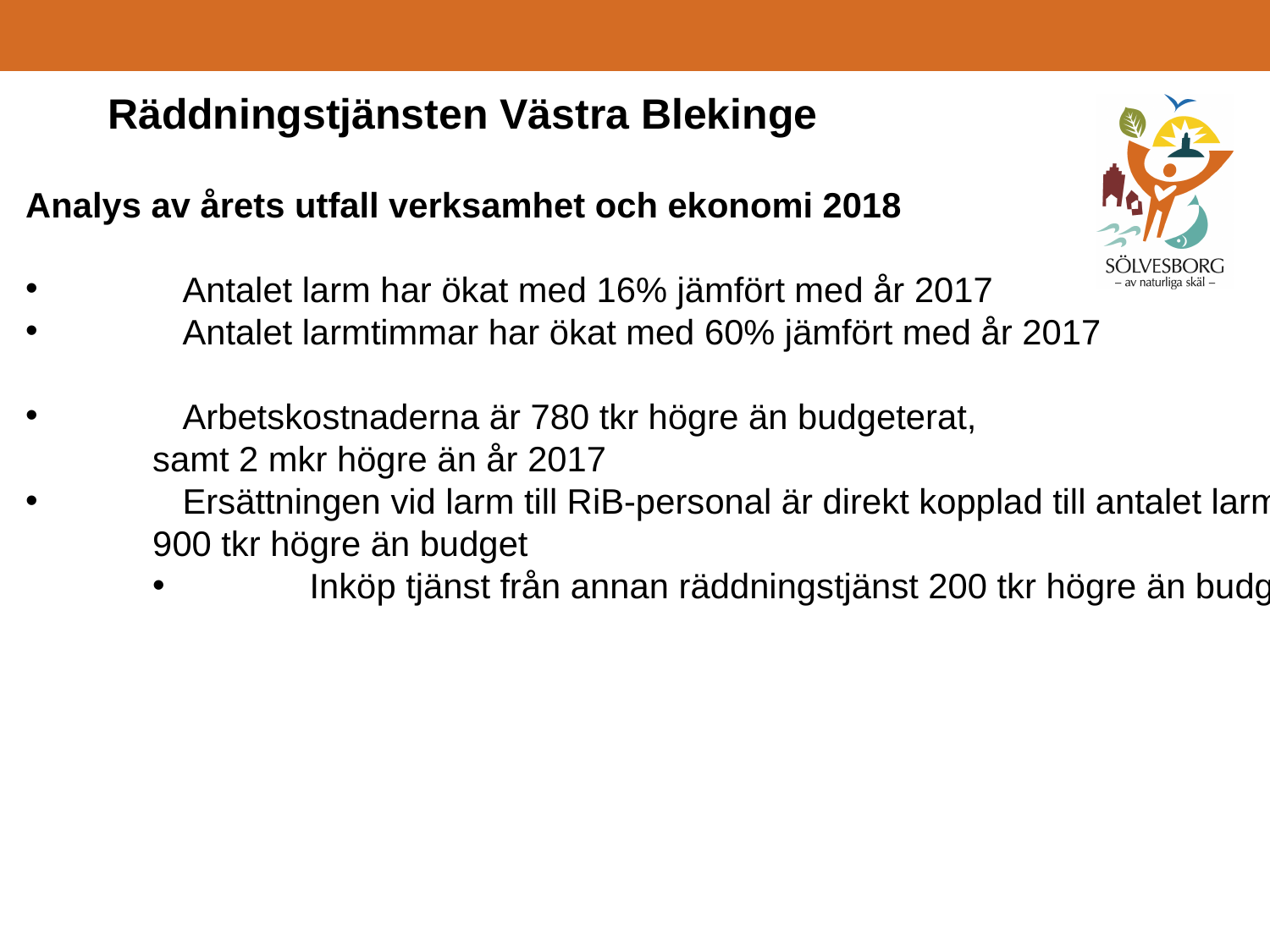

# Räddningstjänsten Västra Blekinge

Analys av årets utfall verksamhet och ekonomi 2018

 	Antalet larm har ökat med 16% jämfört med år 2017
 	Antalet larmtimmar har ökat med 60% jämfört med år 2017

 	Arbetskostnaderna är 780 tkr högre än budgeterat,
	samt 2 mkr högre än år 2017
 	Ersättningen vid larm till RiB-personal är direkt kopplad till antalet larm,
900 tkr högre än budget
 	Inköp tjänst från annan räddningstjänst 200 tkr högre än budget